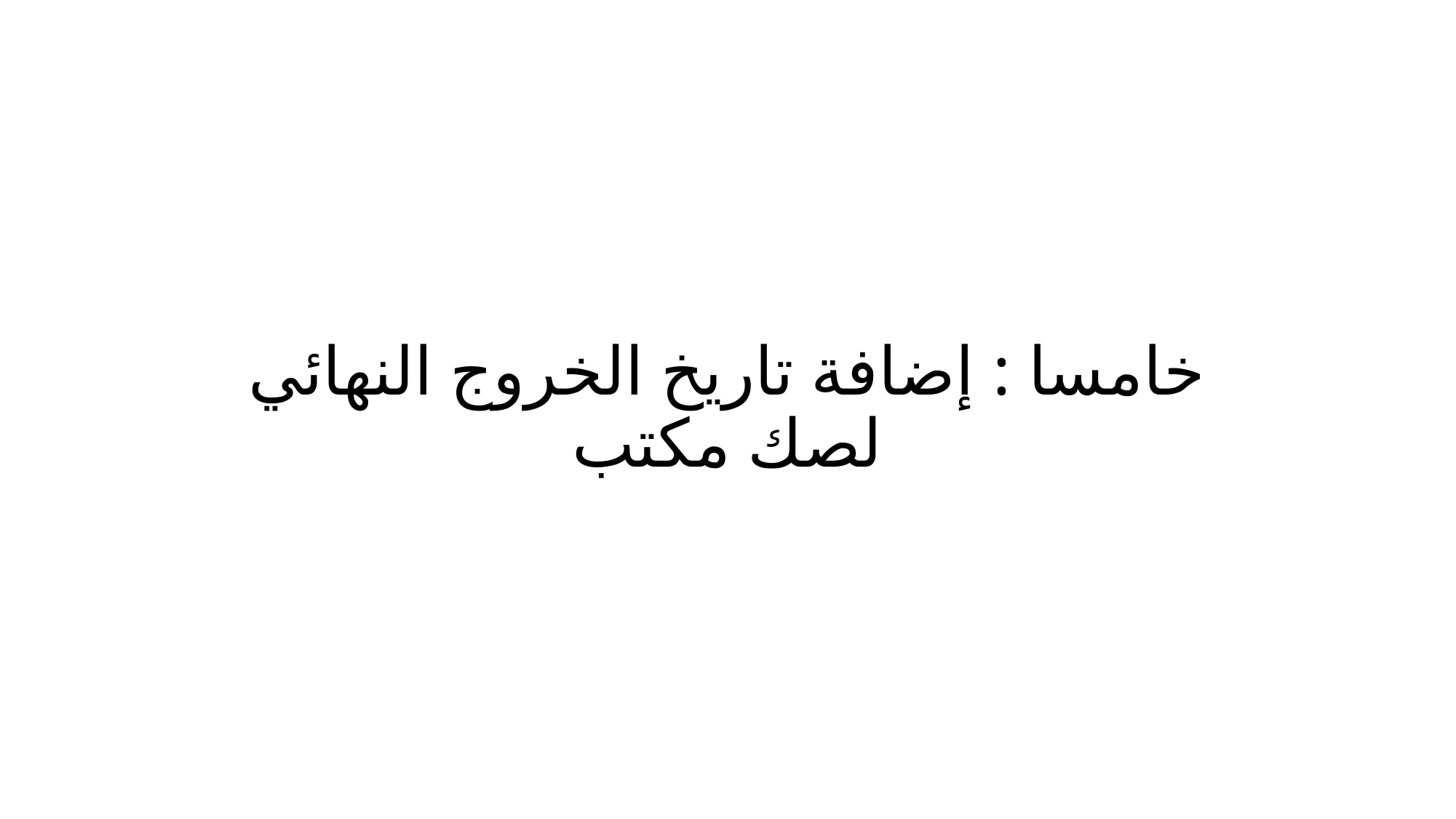

# خامسا : إضافة تاريخ الخروج النهائي لصك مكتب